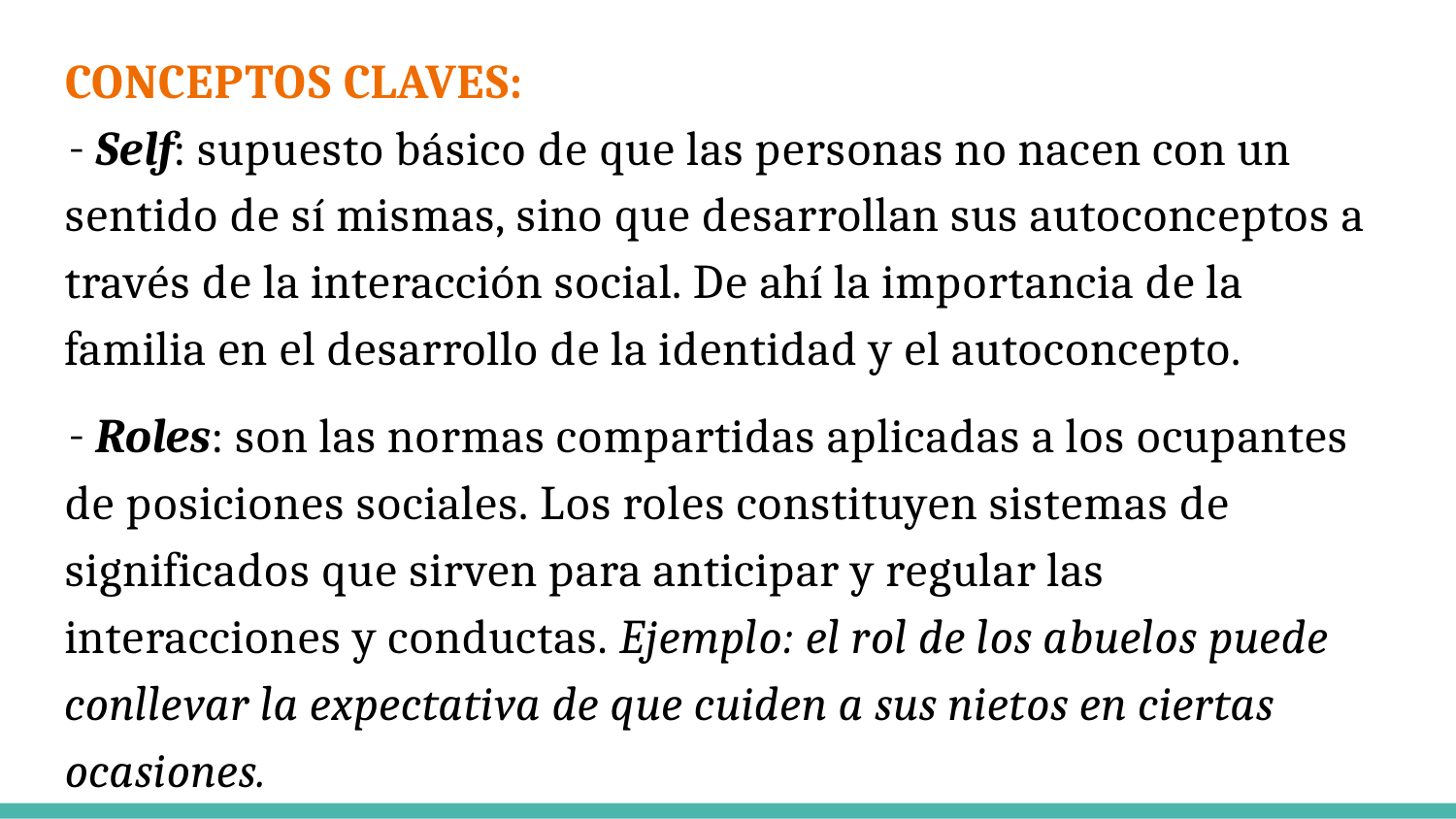

# CONCEPTOS CLAVES:

 Self: supuesto básico de que las personas no nacen con un sentido de sí mismas, sino que desarrollan sus autoconceptos a través de la interacción social. De ahí la importancia de la familia en el desarrollo de la identidad y el autoconcepto.
 Roles: son las normas compartidas aplicadas a los ocupantes de posiciones sociales. Los roles constituyen sistemas de significados que sirven para anticipar y regular las interacciones y conductas. Ejemplo: el rol de los abuelos puede conllevar la expectativa de que cuiden a sus nietos en ciertas ocasiones.